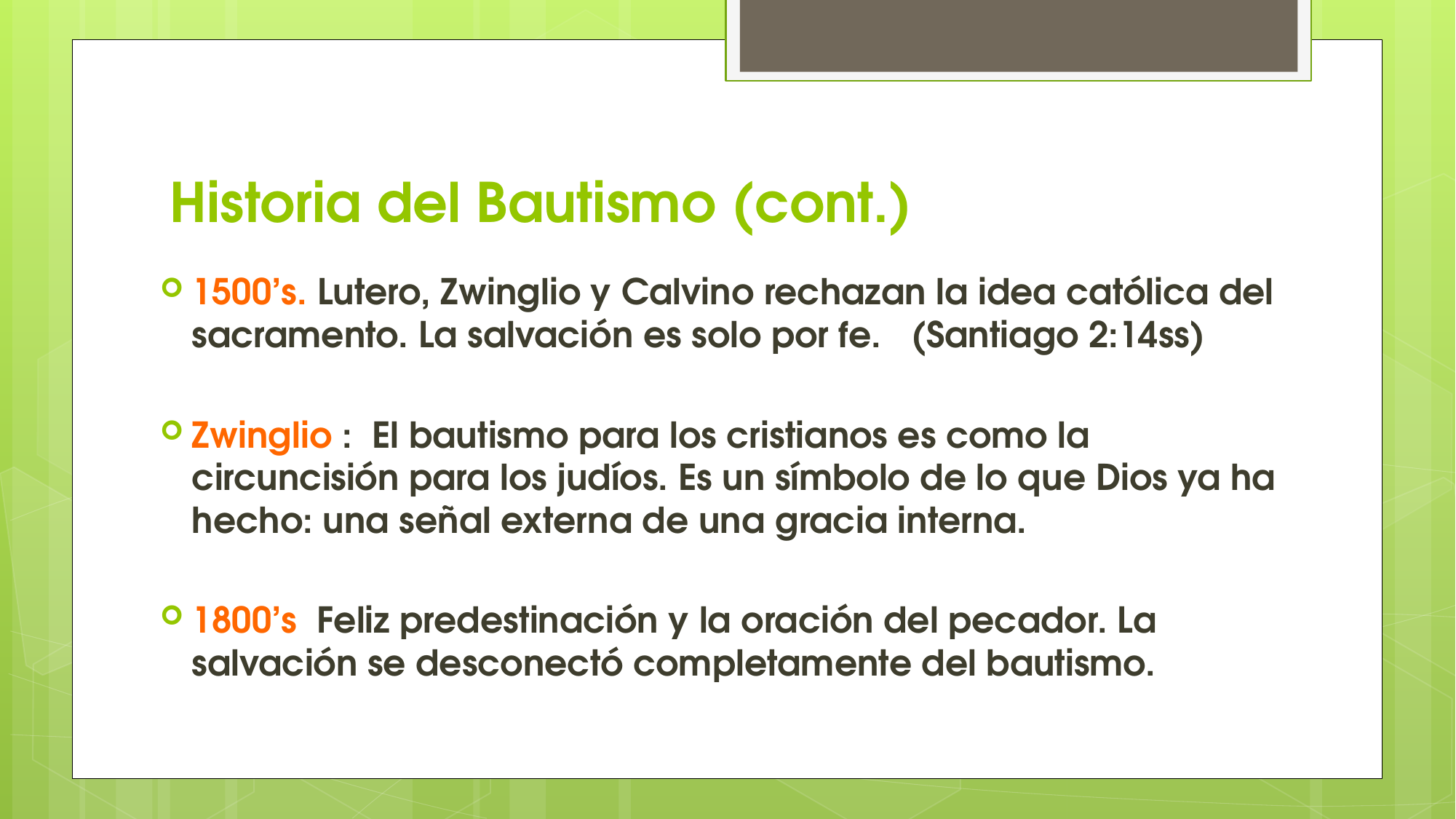

Historia del Bautismo (cont.)
1500’s. Lutero, Zwinglio y Calvino rechazan la idea católica del sacramento. La salvación es solo por fe.   (Santiago 2:14ss)

Zwinglio :  El bautismo para los cristianos es como la circuncisión para los judíos. Es un símbolo de lo que Dios ya ha hecho: una señal externa de una gracia interna.

1800’s  Feliz predestinación y la oración del pecador. La salvación se desconectó completamente del bautismo.